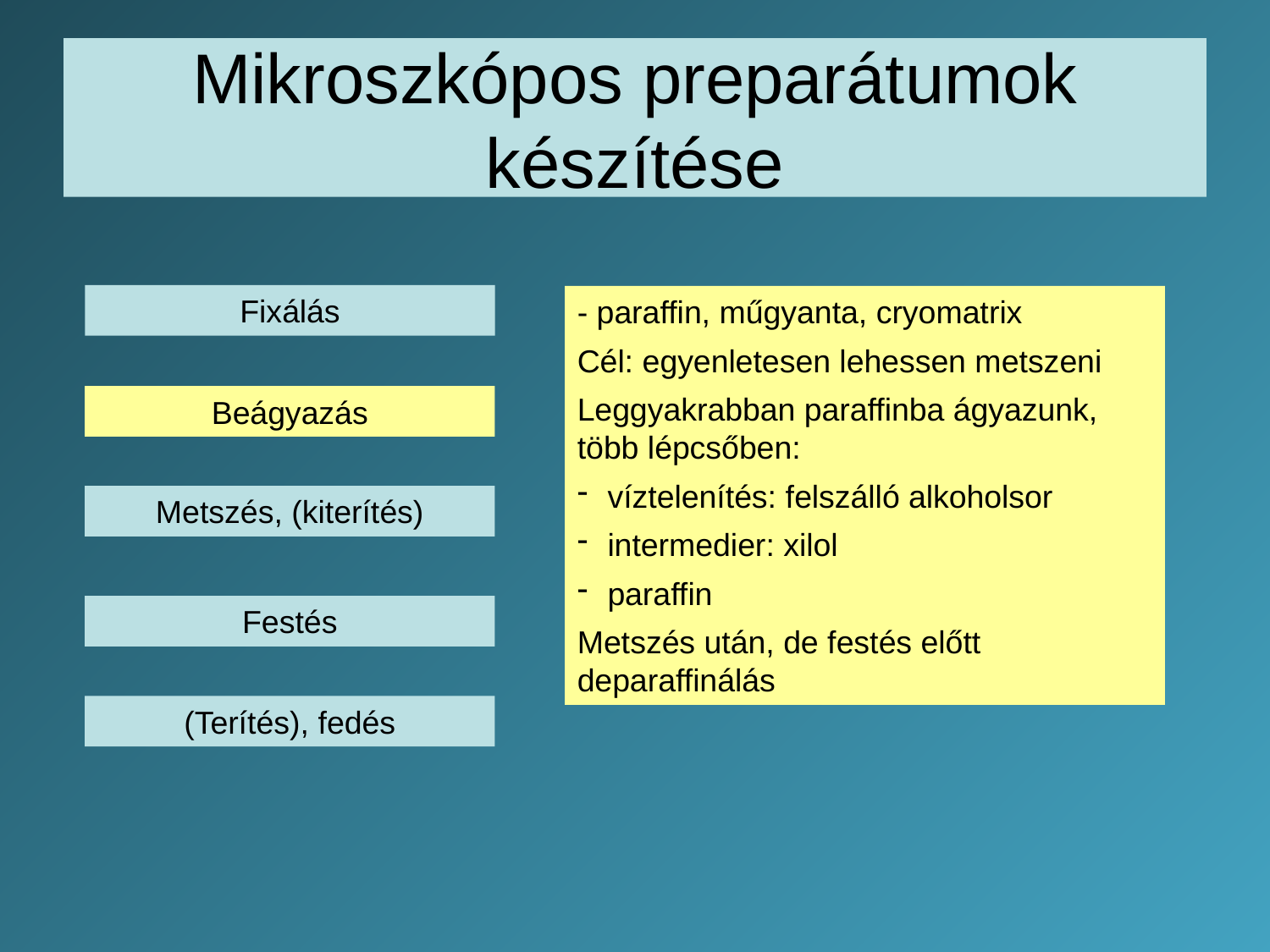

# Mikroszkópos preparátumok készítése
Fixálás
- paraffin, műgyanta, cryomatrix
Cél: egyenletesen lehessen metszeni
Leggyakrabban paraffinba ágyazunk, több lépcsőben:
víztelenítés: felszálló alkoholsor
intermedier: xilol
paraffin
Metszés után, de festés előtt deparaffinálás
Beágyazás
Metszés, (kiterítés)
Festés
(Terítés), fedés